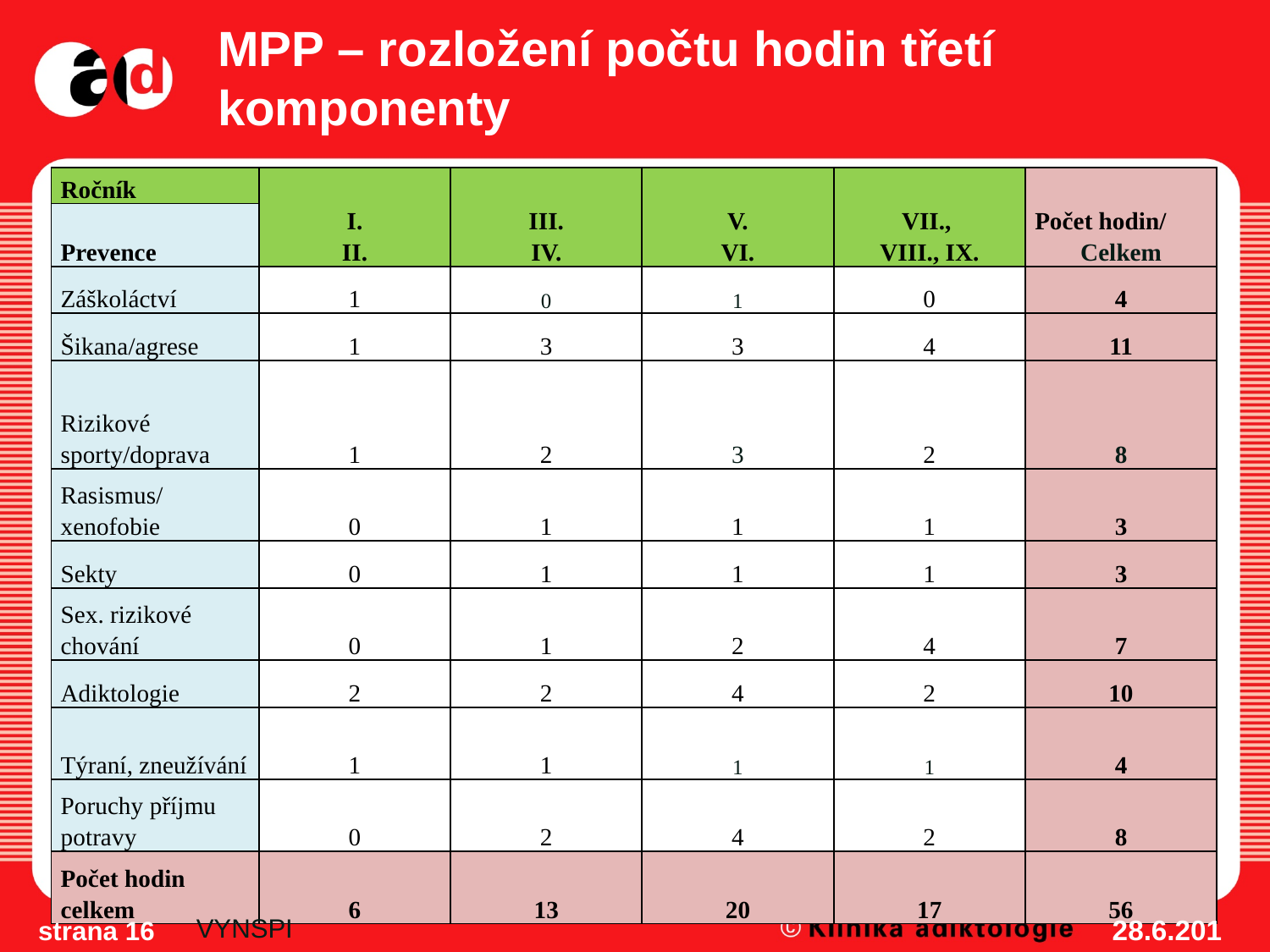

# MPP – rozložení počtu hodin třetí komponenty
| Ročník | I. II. | III. IV. | V. VI. | VII., VIII., IX. | Počet hodin/ Celkem |
| --- | --- | --- | --- | --- | --- |
| Prevence |  |  |  |  |  |
| Záškoláctví | 1 | 0 | 1 | 0 | 4 |
| Šikana/agrese | 1 | 3 | 3 | 4 | 11 |
| Rizikové sporty/doprava | 1 | 2 | 3 | 2 | 8 |
| Rasismus/ xenofobie | 0 | 1 | 1 | 1 | 3 |
| Sekty | 0 | 1 | 1 | 1 | 3 |
| Sex. rizikové chování | 0 | 1 | 2 | 4 | 7 |
| Adiktologie | 2 | 2 | 4 | 2 | 10 |
| Týraní, zneužívání | 1 | 1 | 1 | 1 | 4 |
| Poruchy příjmu potravy | 0 | 2 | 4 | 2 | 8 |
| Počet hodin celkem | 6 | 13 | 20 | 17 | 56 |
VYNSPI
28.6.2012
strana 16